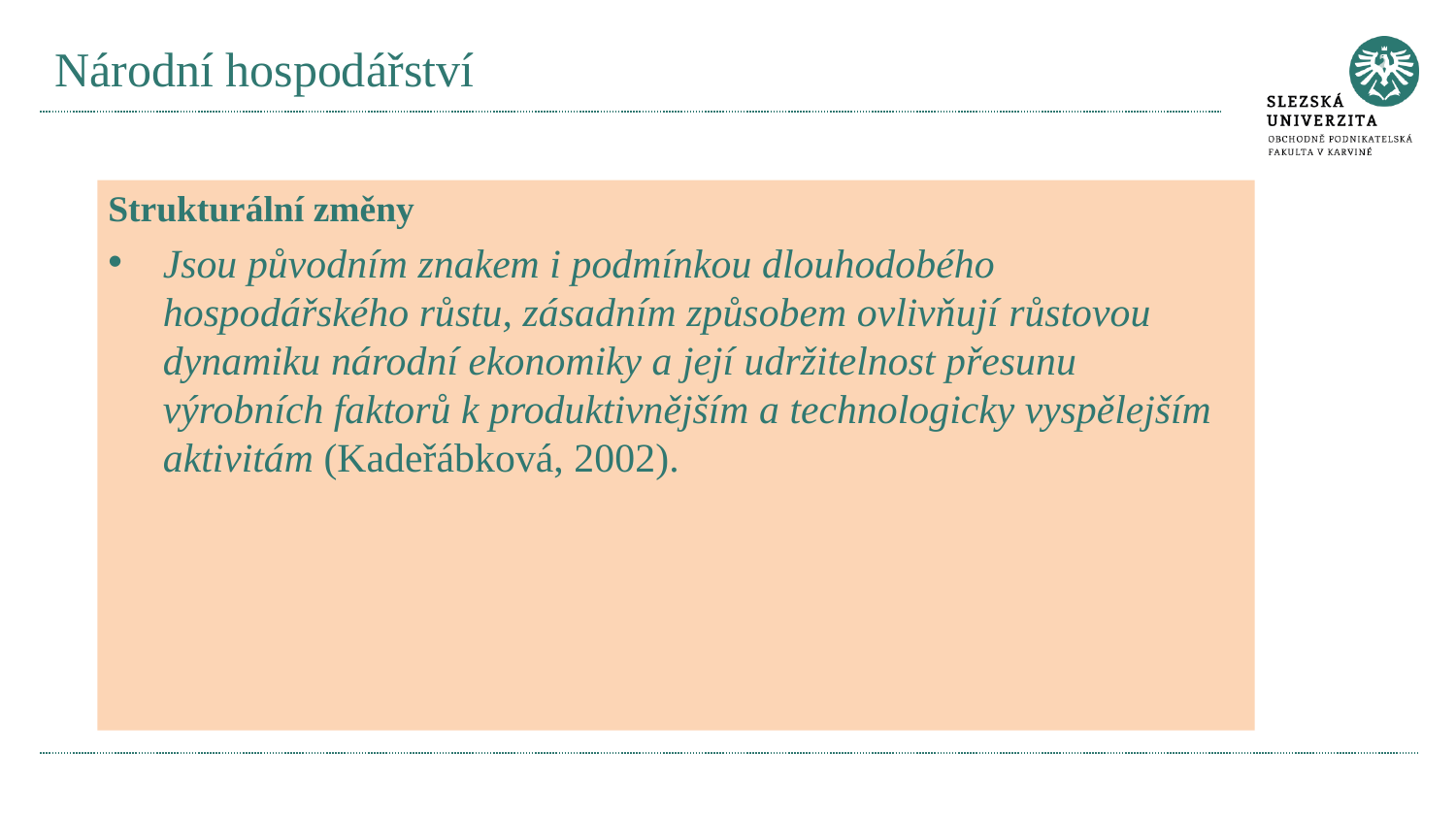

# Národní hospodářství
Strukturální změny
Jsou původním znakem i podmínkou dlouhodobého hospodářského růstu, zásadním způsobem ovlivňují růstovou dynamiku národní ekonomiky a její udržitelnost přesunu výrobních faktorů k produktivnějším a technologicky vyspělejším aktivitám (Kadeřábková, 2002).